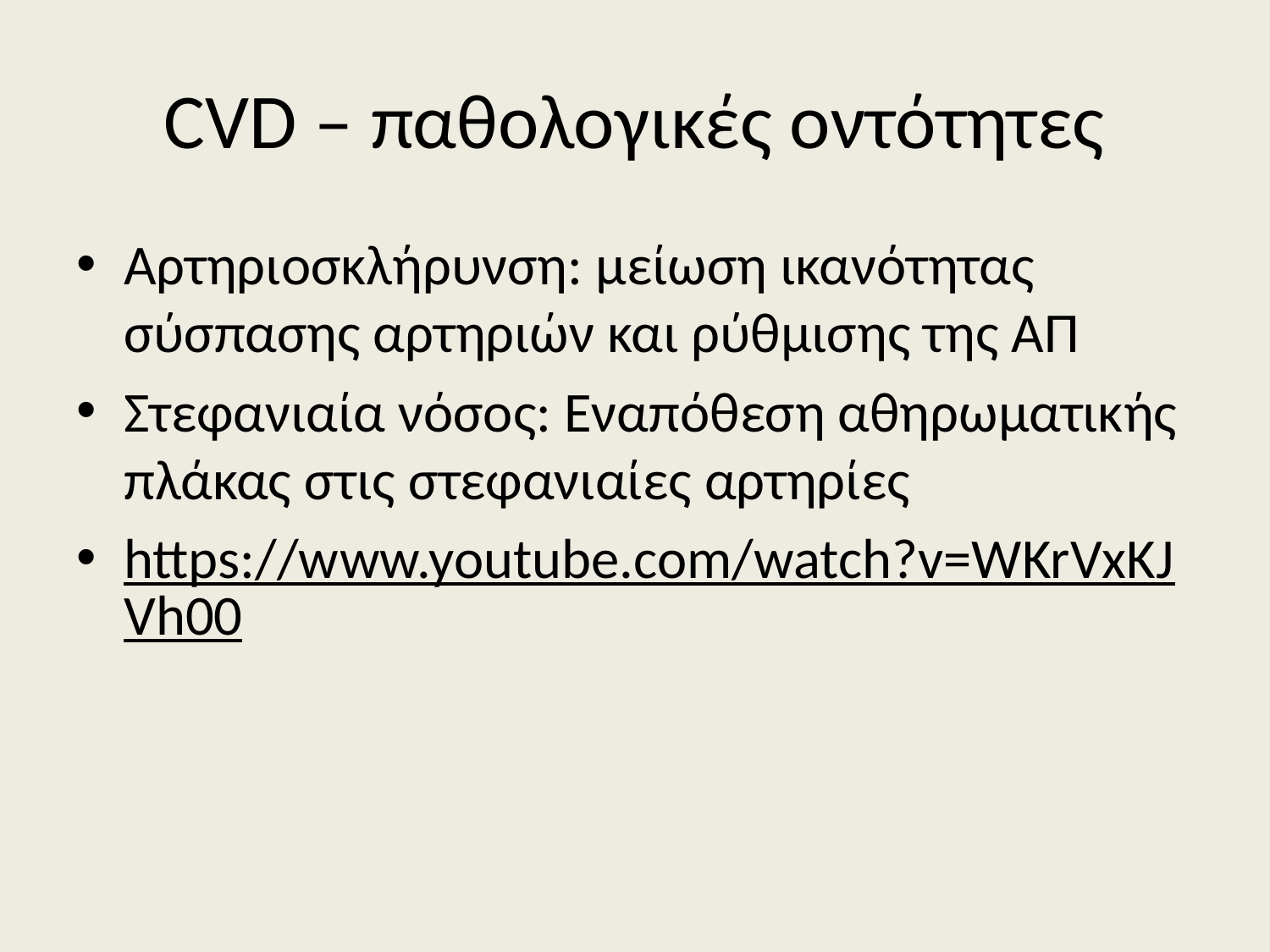

# CVD – παθολογικές οντότητες
Αρτηριοσκλήρυνση: μείωση ικανότητας σύσπασης αρτηριών και ρύθμισης της ΑΠ
Στεφανιαία νόσος: Εναπόθεση αθηρωματικής πλάκας στις στεφανιαίες αρτηρίες
https://www.youtube.com/watch?v=WKrVxKJVh00